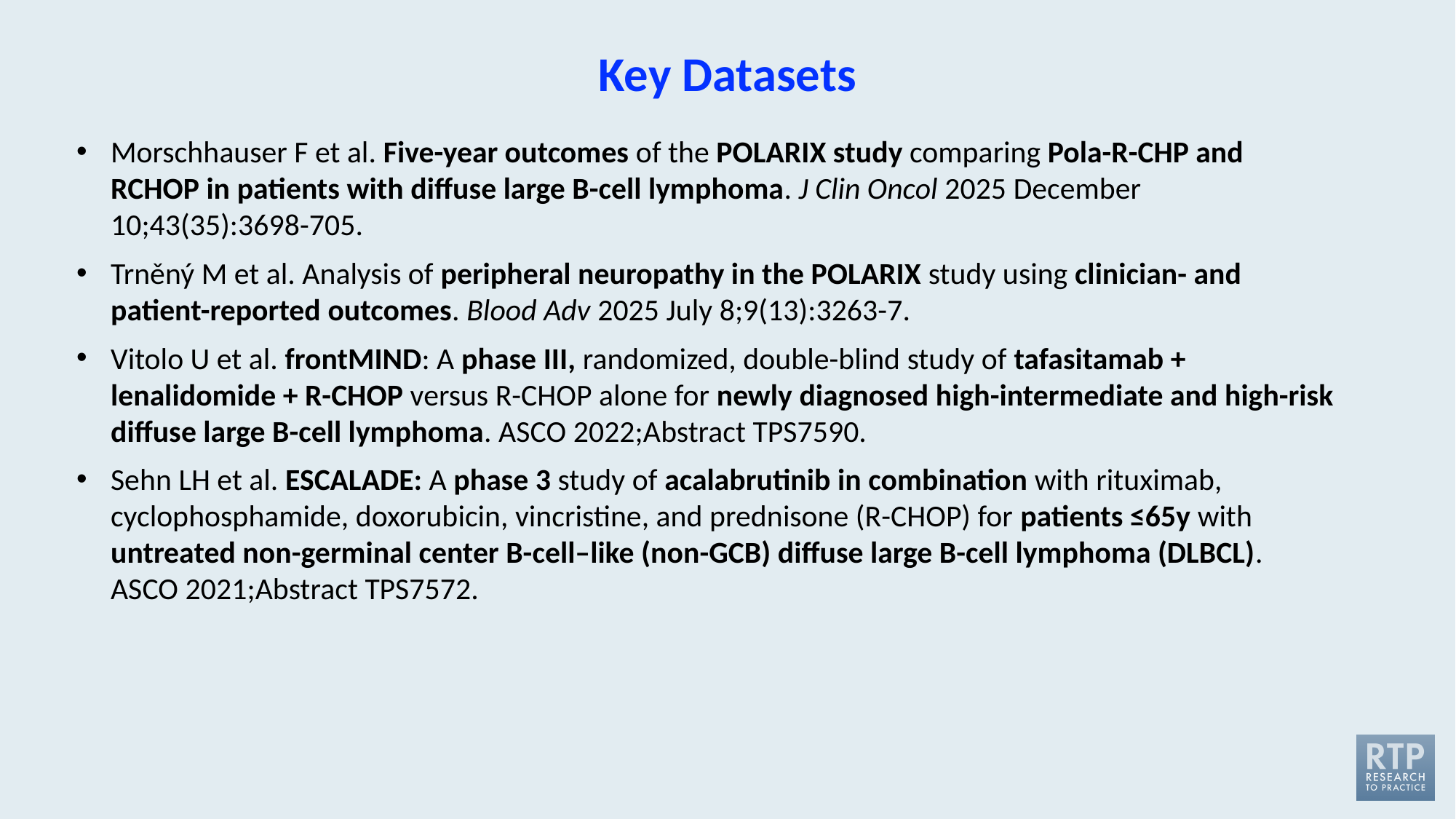

Key Datasets
Morschhauser F et al. Five-year outcomes of the POLARIX study comparing Pola-R-CHP and RCHOP in patients with diffuse large B-cell lymphoma. J Clin Oncol 2025 December 10;43(35):3698-705.
Trněný M et al. Analysis of peripheral neuropathy in the POLARIX study using clinician- and patient-reported outcomes. Blood Adv 2025 July 8;9(13):3263-7.
Vitolo U et al. frontMIND: A phase III, randomized, double-blind study of tafasitamab + lenalidomide + R-CHOP versus R-CHOP alone for newly diagnosed high-intermediate and high-risk diffuse large B-cell lymphoma. ASCO 2022;Abstract TPS7590.
Sehn LH et al. ESCALADE: A phase 3 study of acalabrutinib in combination with rituximab, cyclophosphamide, doxorubicin, vincristine, and prednisone (R-CHOP) for patients ≤65y with untreated non-germinal center B-cell–like (non-GCB) diffuse large B-cell lymphoma (DLBCL). ASCO 2021;Abstract TPS7572.